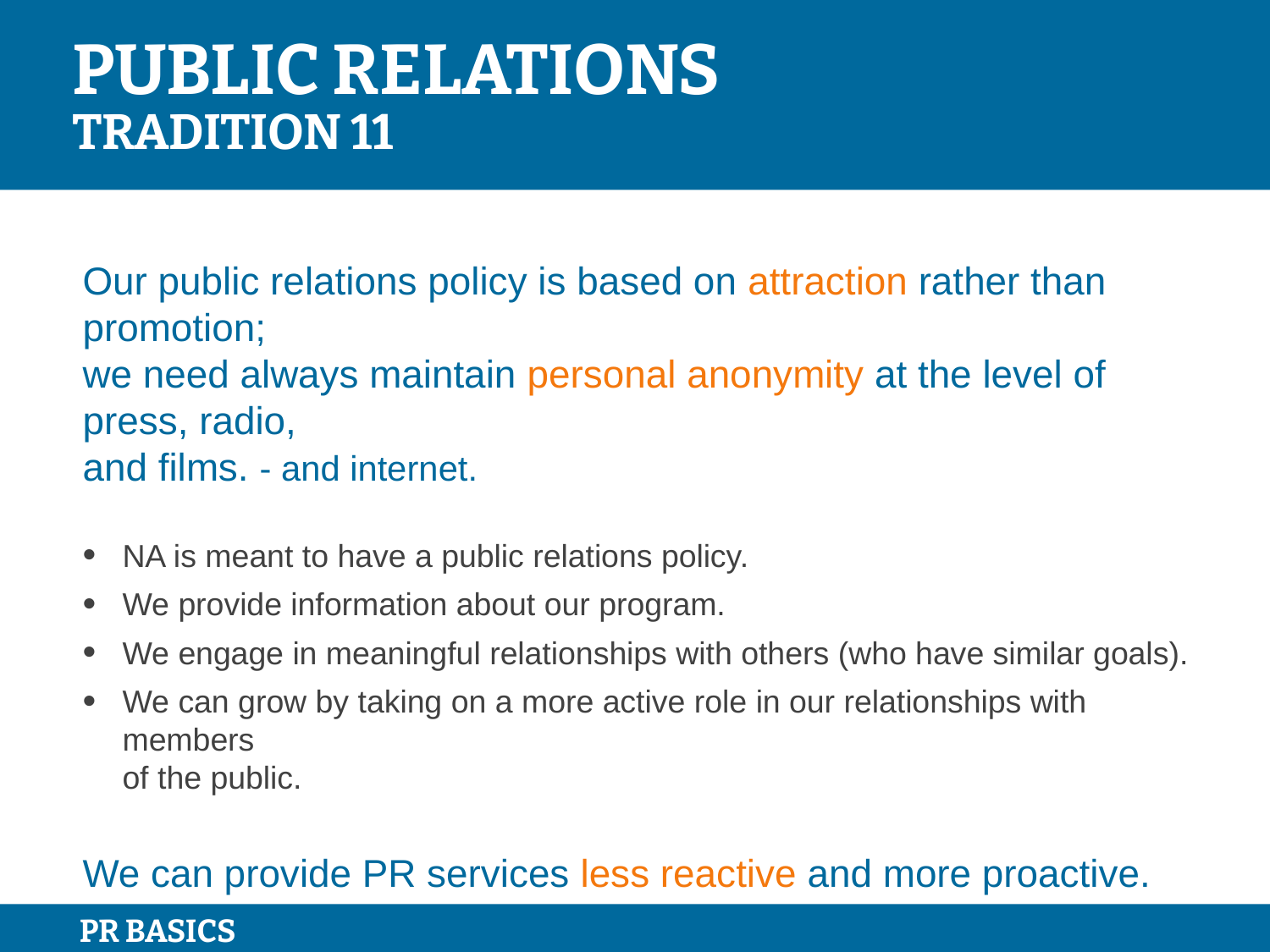

# public Relations tradition 11
Our public relations policy is based on attraction rather than promotion;
we need always maintain personal anonymity at the level of press, radio,
and films. - and internet.

NA is meant to have a public relations policy.
We provide information about our program.
We engage in meaningful relationships with others (who have similar goals).
We can grow by taking on a more active role in our relationships with members
of the public.
We can provide PR services less reactive and more proactive.

PR BASICS